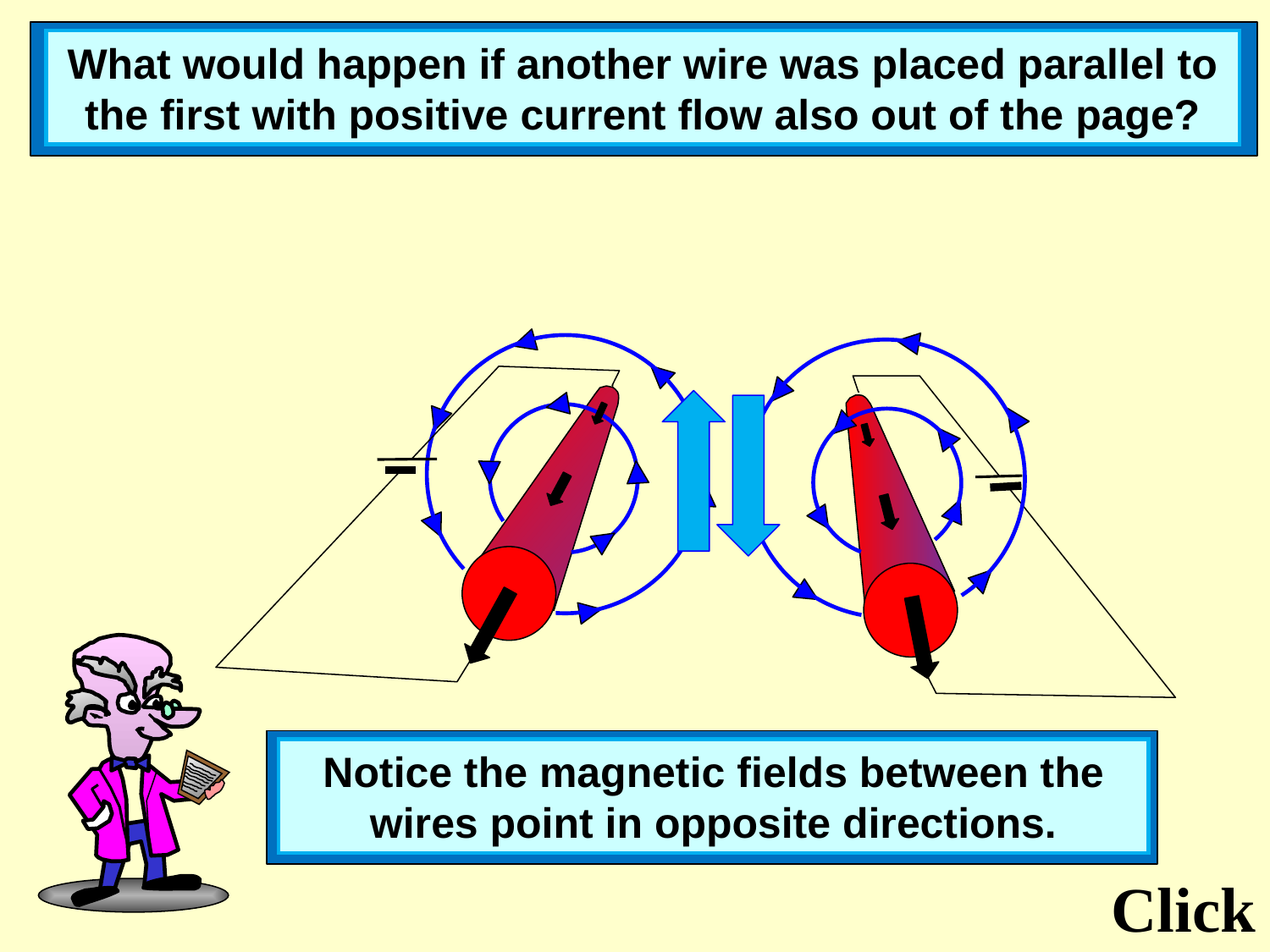

What would happen if another wire was placed parallel to the first with positive current flow also out of the page?

Notice the magnetic fields between the wires point in opposite directions.
Click